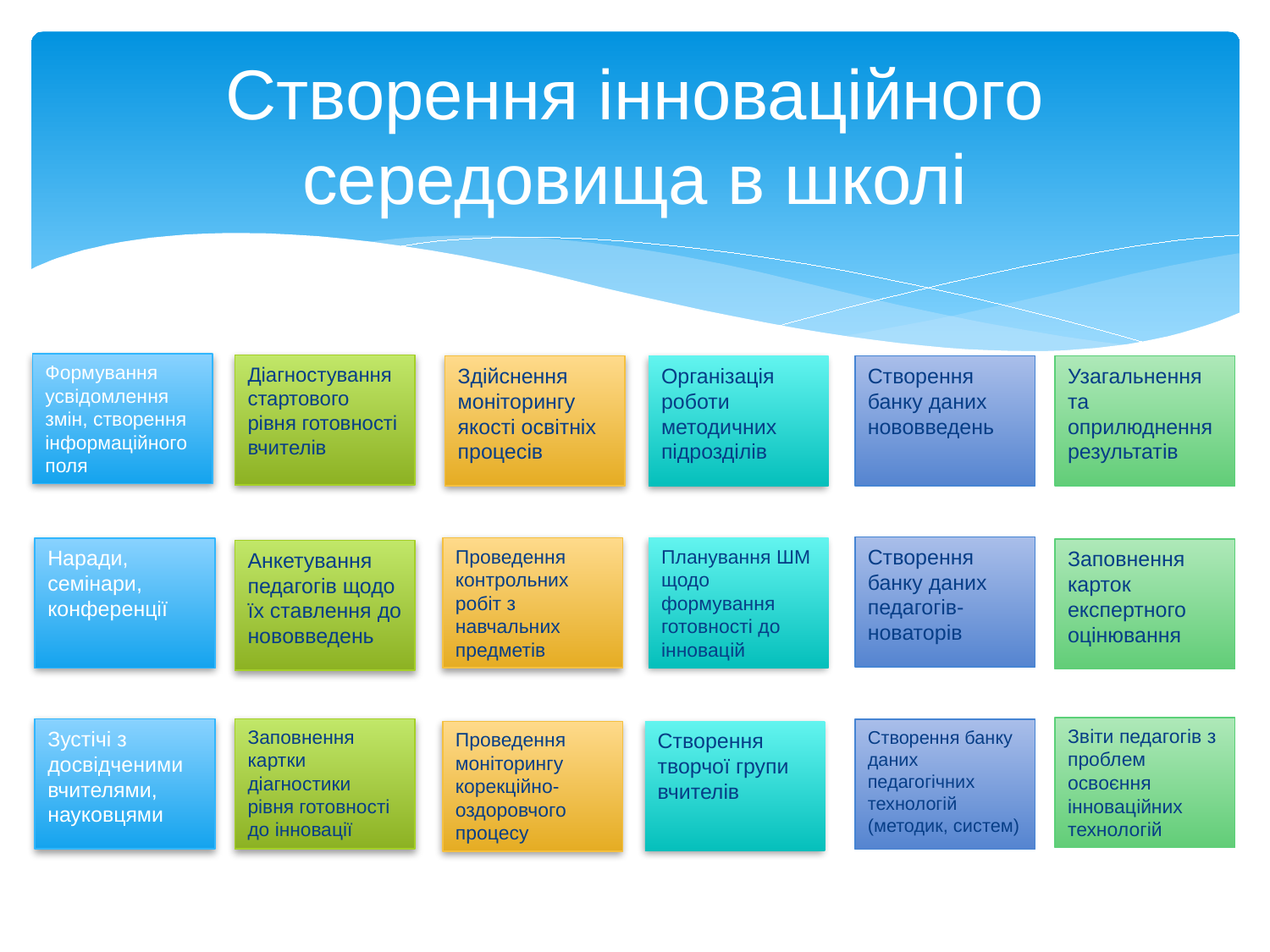

# Створення інноваційного середовища в школі
Формування усвідомлення  змін, створення інформаційного поля
Діагностування стартового рівня готовності вчителів
Організація роботи методичних підрозділів
Створення банку даних нововведень
Узагальнення та оприлюднення результатів
Здійснення моніторингу якості освітніх процесів
Створення банку даних педагогів-новаторів
Планування ШМ щодо формування готовності до інновацій
Проведення контрольних робіт з навчальних предметів
Наради, семінари, конференції
Заповнення карток експертного оцінювання
Анкетування педагогів щодо їх ставлення до нововведень
Звіти педагогів з проблем освоєння інноваційних технологій
Зустічі з досвідченими вчителями, науковцями
Заповнення картки діагностики рівня готовності до інновації
Створення банку даних педагогічних технологій (методик, систем)
Проведення моніторингу корекційно-оздоровчого процесу
Створення творчої групи вчителів